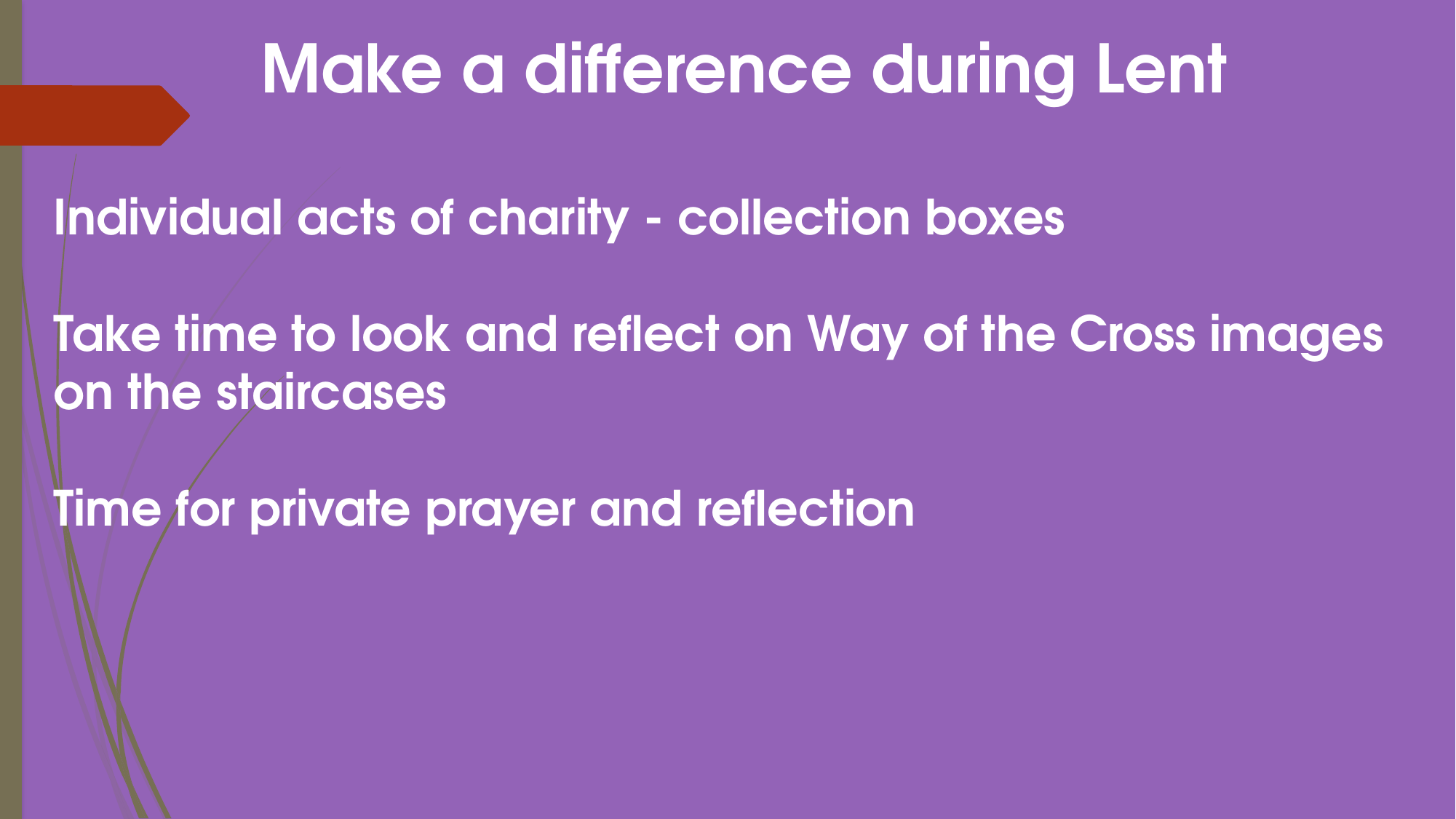

Make a difference during Lent

Individual acts of charity - collection boxes

Take time to look and reflect on Way of the Cross images on the staircases

Time for private prayer and reflection